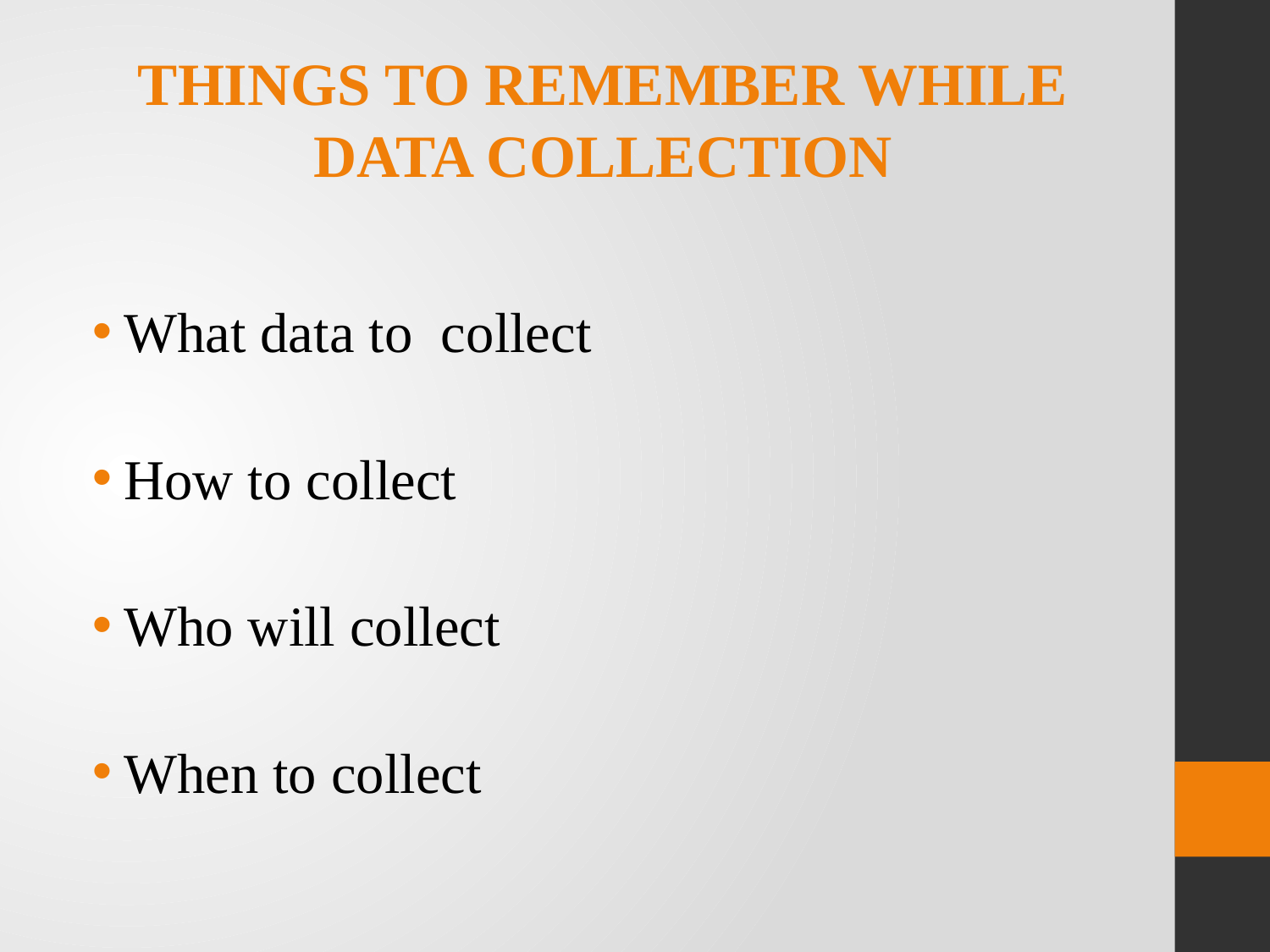

# Things to remember while data collection
What data to  collect
How to collect
Who will collect
When to collect